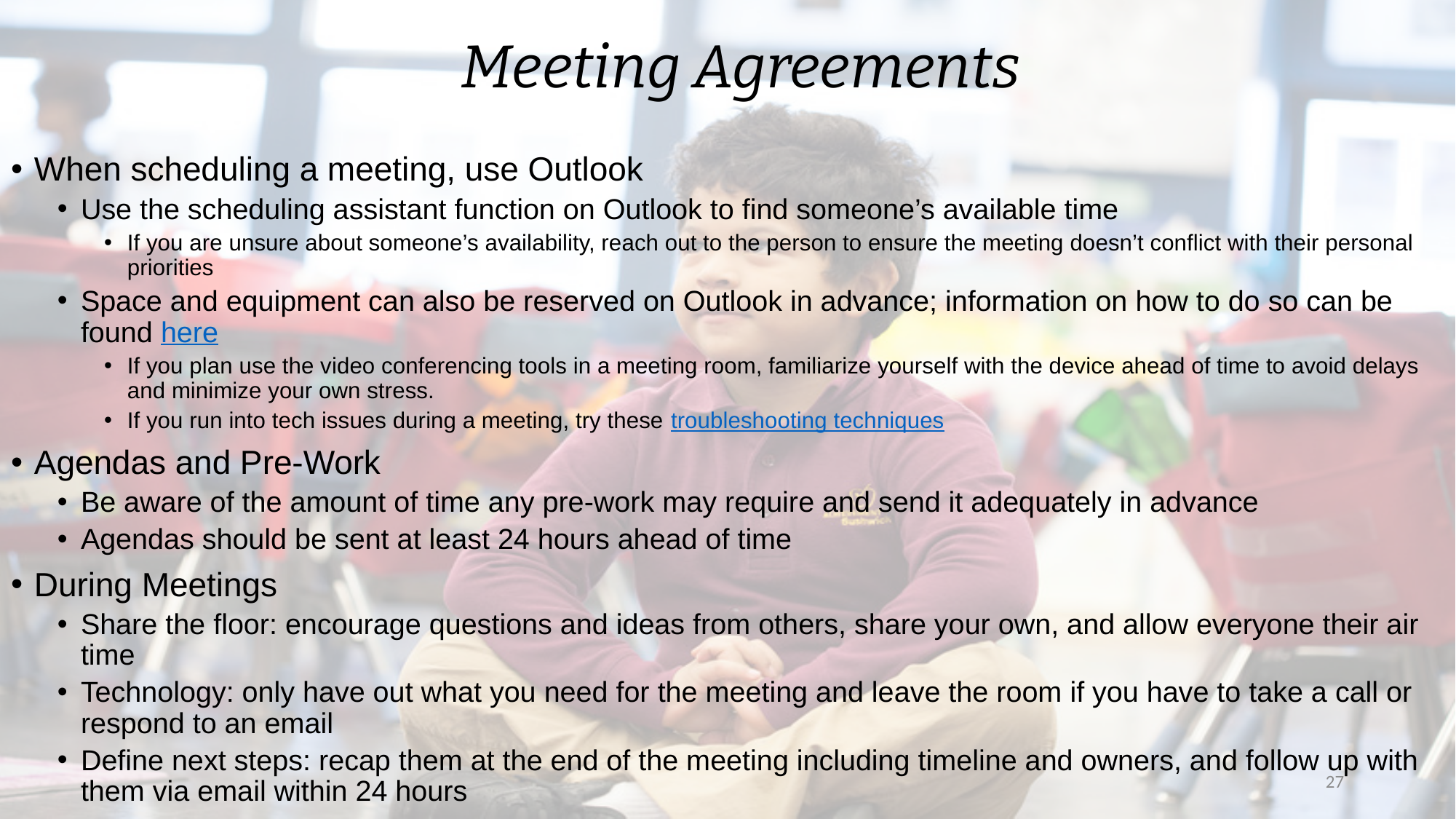

# Meeting Agreements
When scheduling a meeting, use Outlook
Use the scheduling assistant function on Outlook to find someone’s available time
If you are unsure about someone’s availability, reach out to the person to ensure the meeting doesn’t conflict with their personal priorities
Space and equipment can also be reserved on Outlook in advance; information on how to do so can be found here
If you plan use the video conferencing tools in a meeting room, familiarize yourself with the device ahead of time to avoid delays and minimize your own stress.
If you run into tech issues during a meeting, try these troubleshooting techniques
Agendas and Pre-Work
Be aware of the amount of time any pre-work may require and send it adequately in advance
Agendas should be sent at least 24 hours ahead of time
During Meetings
Share the floor: encourage questions and ideas from others, share your own, and allow everyone their air time
Technology: only have out what you need for the meeting and leave the room if you have to take a call or respond to an email
Define next steps: recap them at the end of the meeting including timeline and owners, and follow up with them via email within 24 hours

27